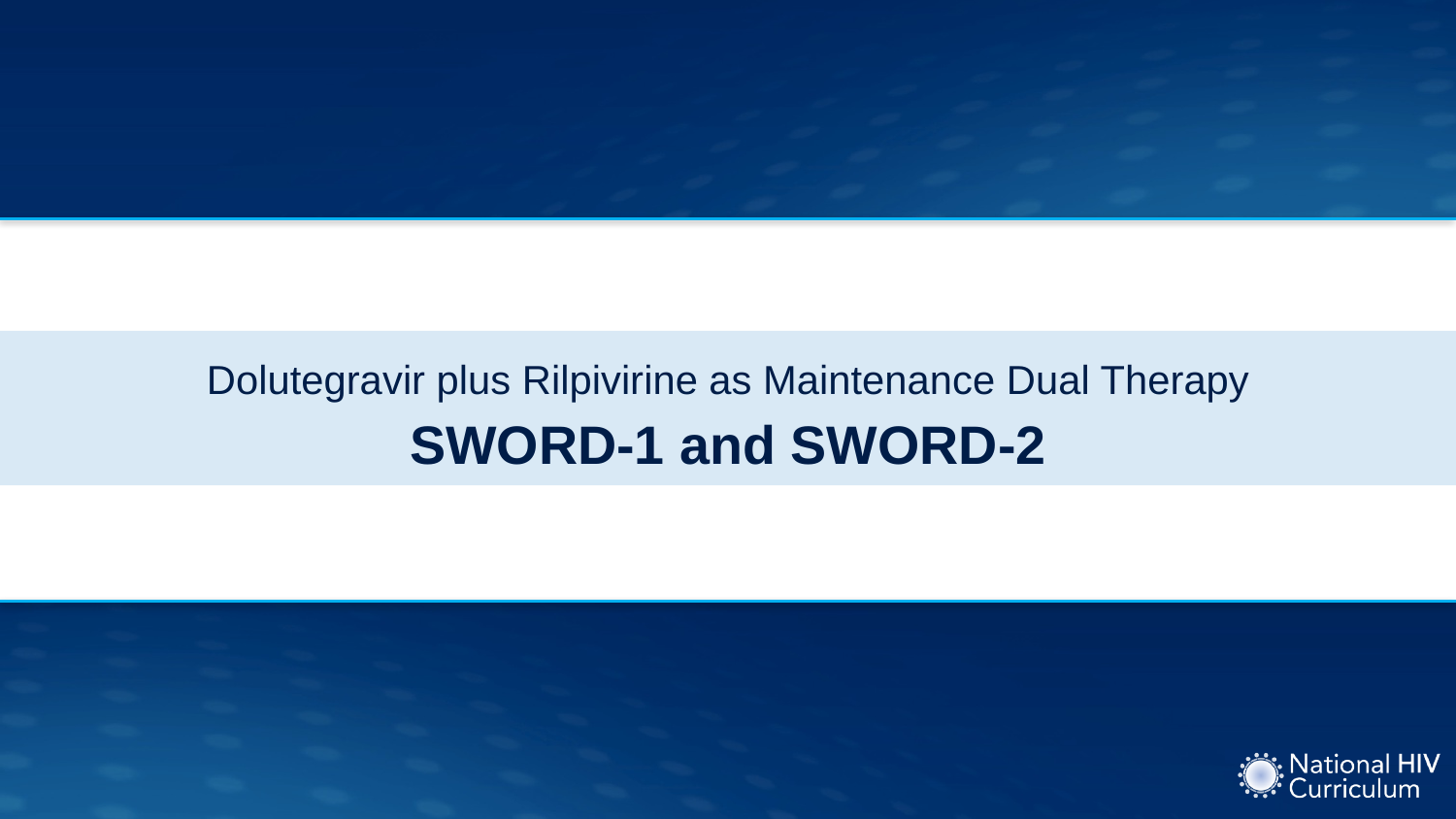

# Dolutegravir plus Rilpivirine as Maintenance Dual Therapy SWORD-1 and SWORD-2